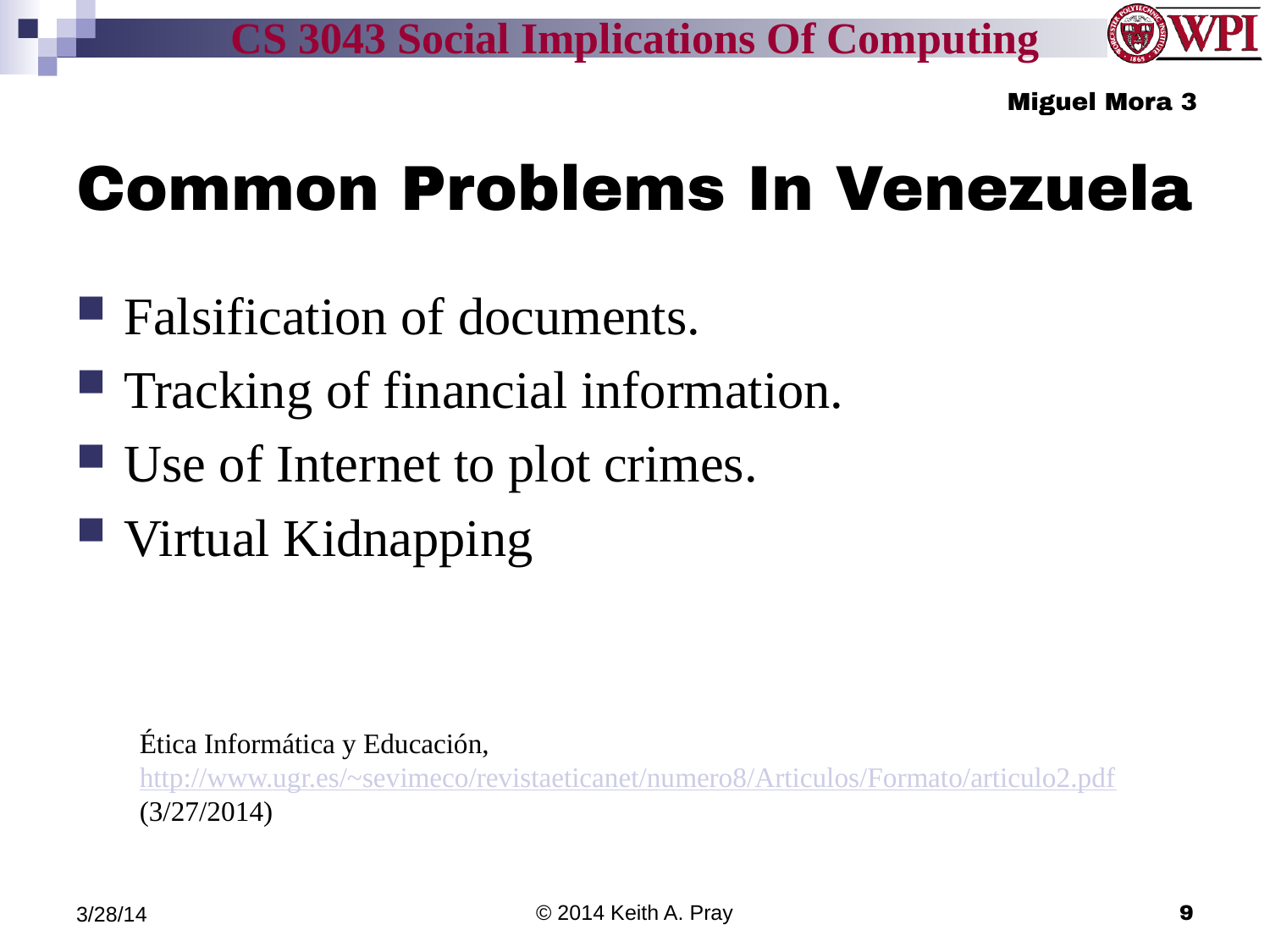

Miguel Mora 3
# Common Problems In Venezuela
Falsification of documents.
Tracking of financial information.
Use of Internet to plot crimes.
Virtual Kidnapping

Ética Informática y Educación, http://www.ugr.es/~sevimeco/revistaeticanet/numero8/Articulos/Formato/articulo2.pdf (3/27/2014)
3/28/14
© 2014 Keith A. Pray
9